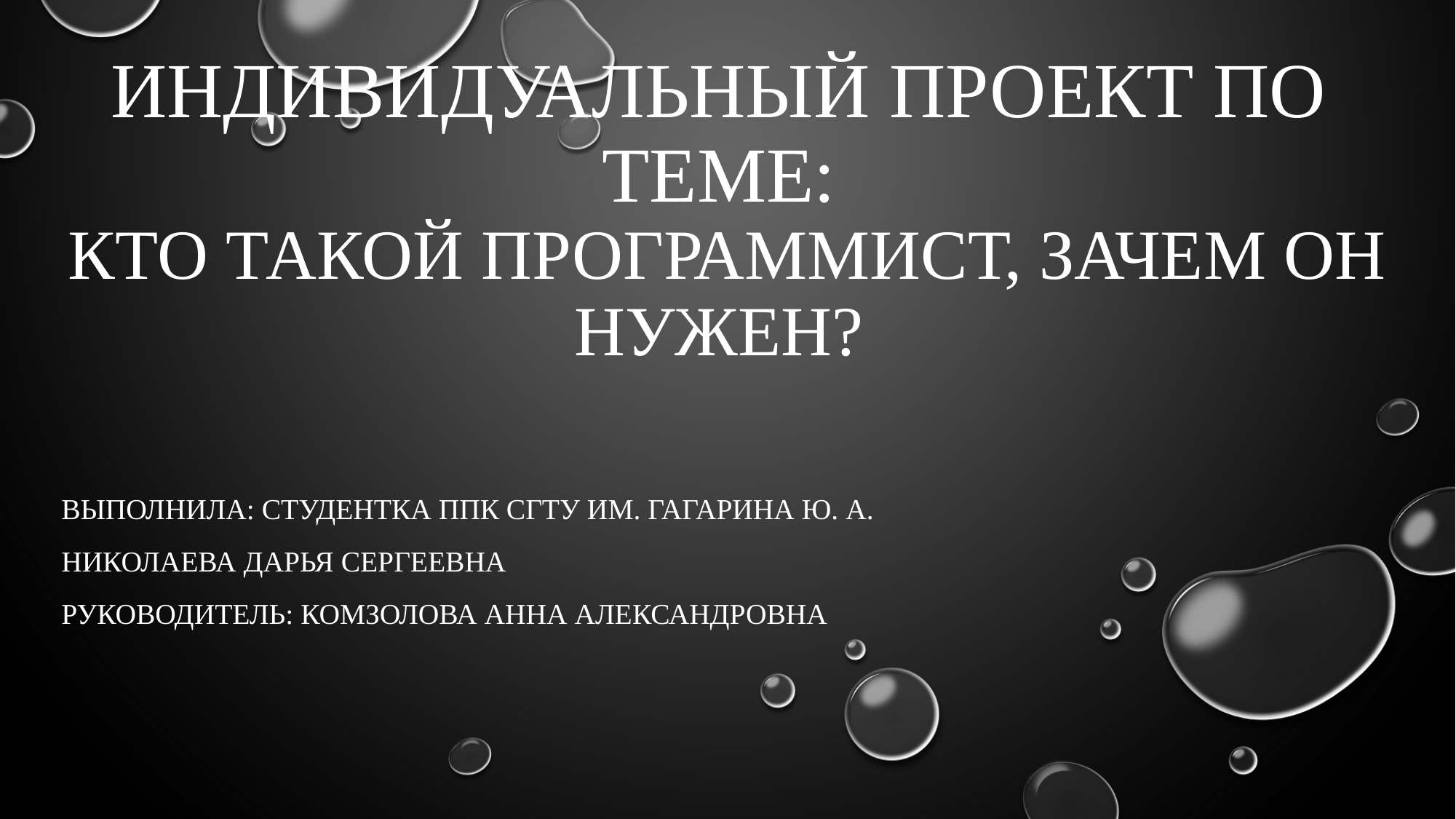

# Индивидуальный проект по теме:  Кто такой программист, зачем он нужен?
Выполнила: студентка ППК СГТУ Им. Гагарина Ю. А.
Николаева Дарья Сергеевна
Руководитель: Комзолова Анна Александровна